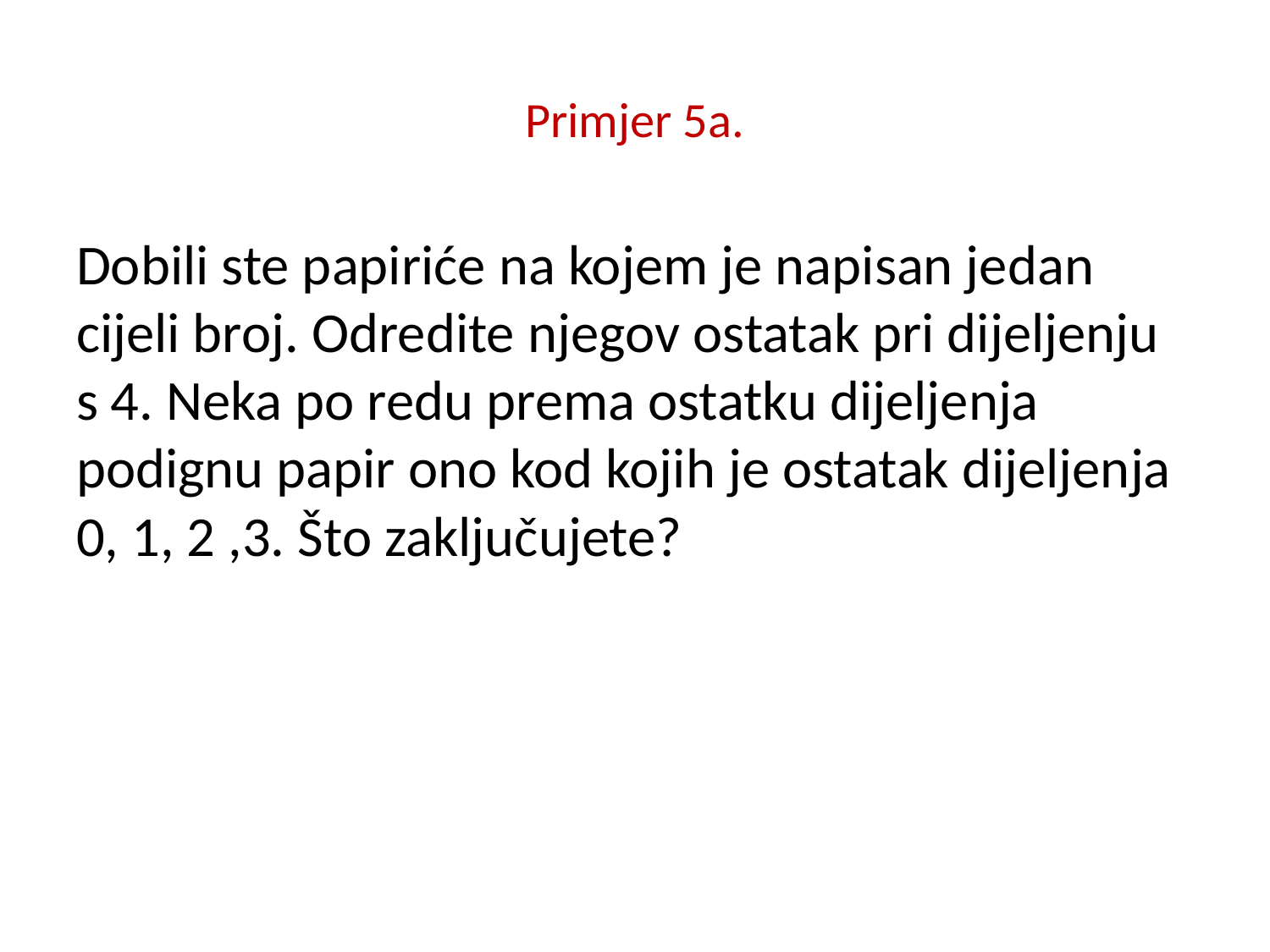

# Primjer 5a.
Dobili ste papiriće na kojem je napisan jedan cijeli broj. Odredite njegov ostatak pri dijeljenju s 4. Neka po redu prema ostatku dijeljenja podignu papir ono kod kojih je ostatak dijeljenja 0, 1, 2 ,3. Što zaključujete?